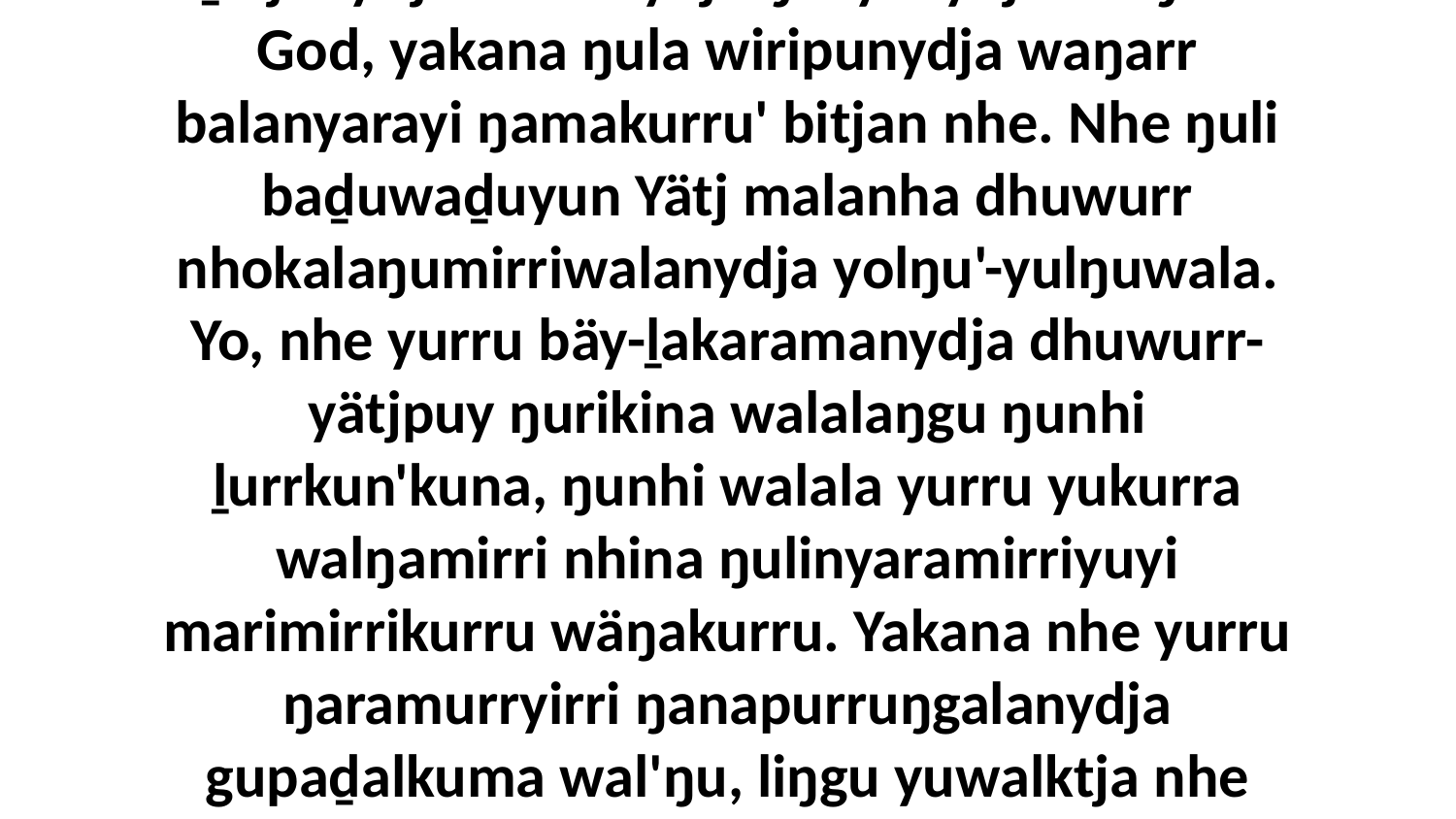

18 Garray, nhenydja ŋunhi nhepi waŋgany ḻatjuny'tja dhikanydja ŋanyanydja Waŋarr God, yakana ŋula wiripunydja waŋarr balanyarayi ŋamakurru' bitjan nhe. Nhe ŋuli baḏuwaḏuyun Yätj malanha dhuwurr nhokalaŋumirriwalanydja yolŋu'-yulŋuwala. Yo, nhe yurru bäy-ḻakaramanydja dhuwurr-yätjpuy ŋurikina walalaŋgu ŋunhi ḻurrkun'kuna, ŋunhi walala yurru yukurra walŋamirri nhina ŋulinyaramirriyuyi marimirrikurru wäŋakurru. Yakana nhe yurru ŋaramurryirri ŋanapurruŋgalanydja gupaḏalkuma wal'ŋu, liŋgu yuwalktja nhe djäl ŋanapurruŋgu, ŋunhi ŋanapurru yurru nhina galki wal'ŋu yana nhokala.